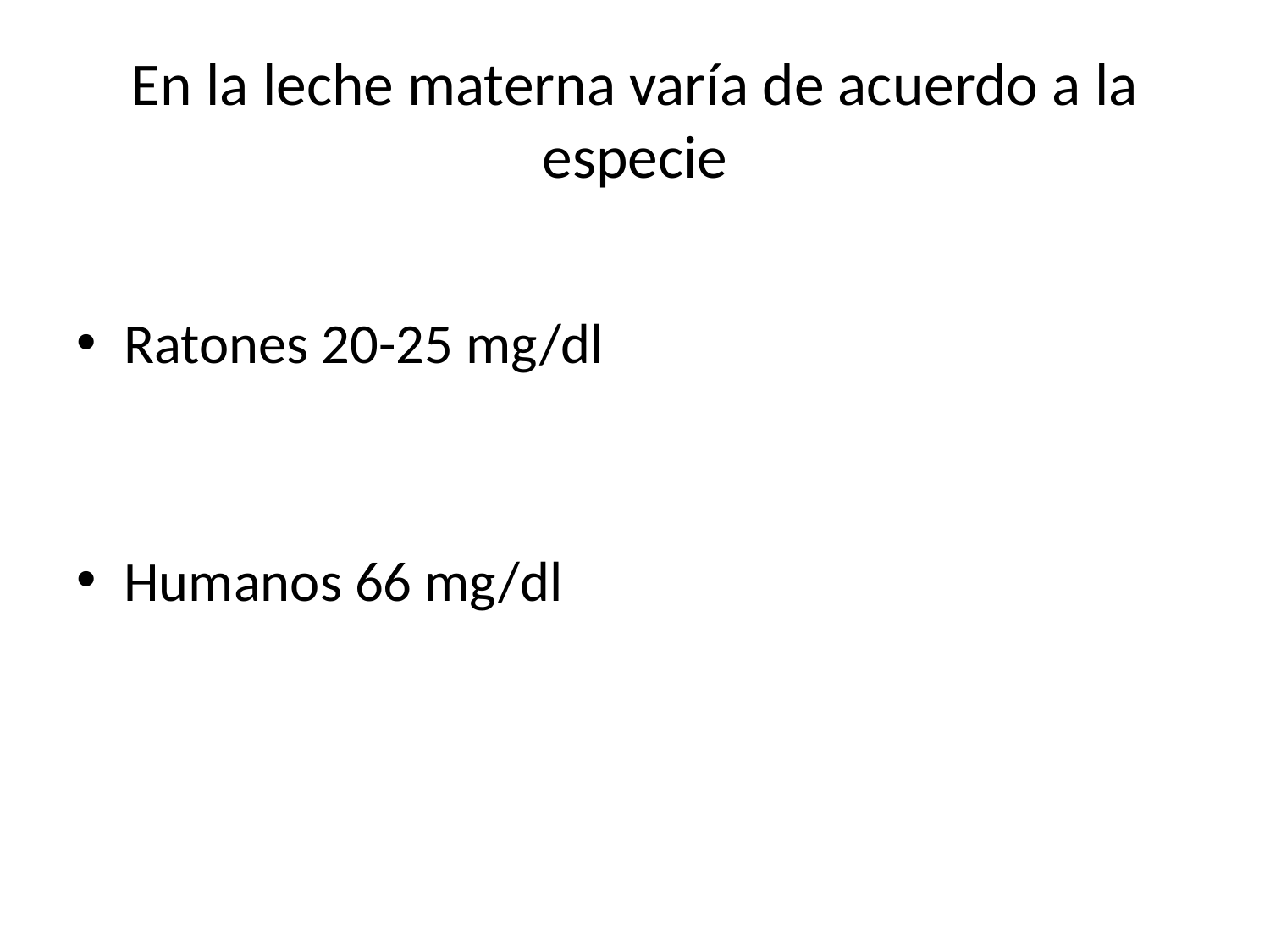

# En la leche materna varía de acuerdo a la especie

Ratones 20-25 mg/dl

Humanos 66 mg/dl